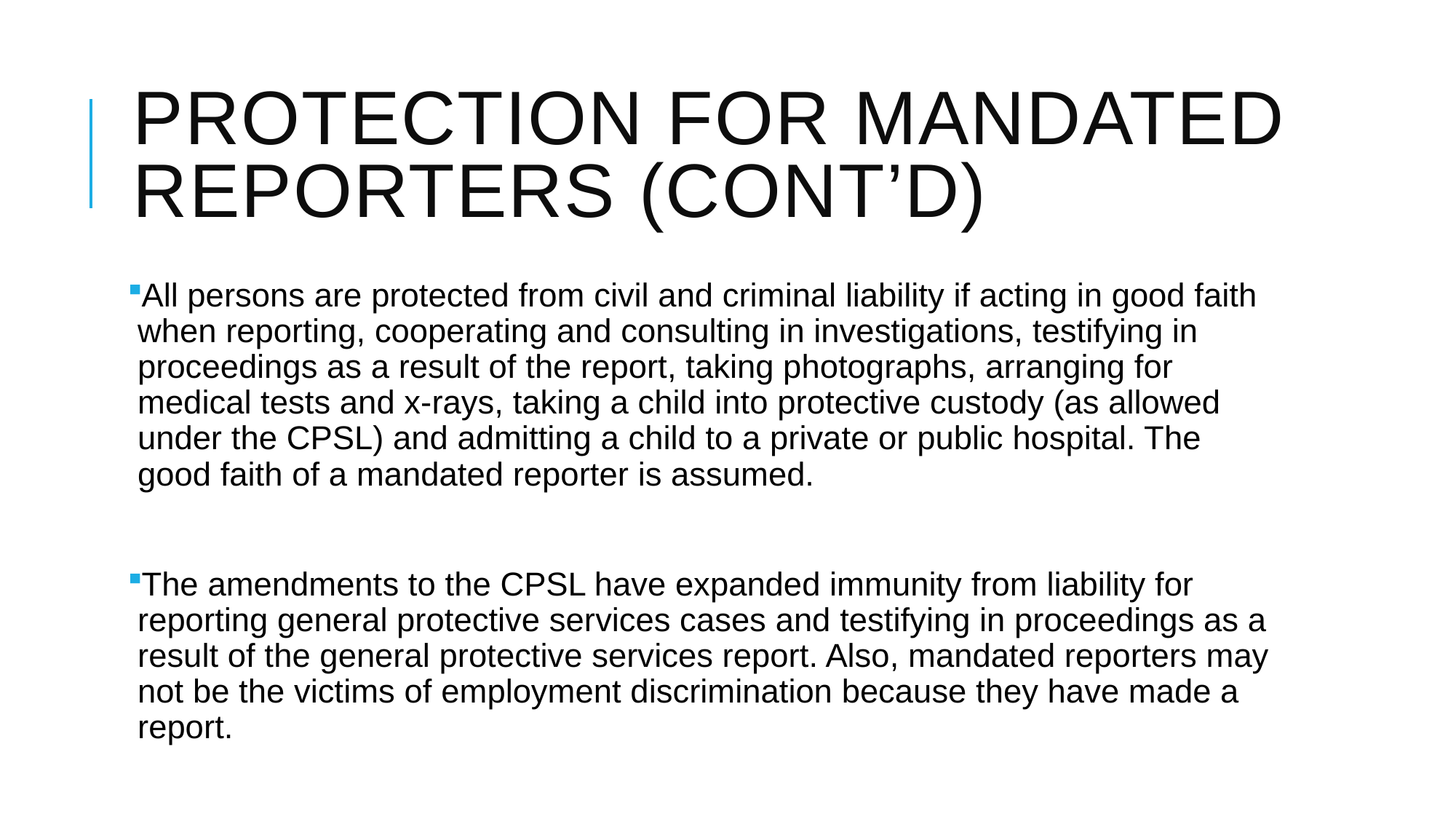

# Protection for Mandated Reporters (cont’d)
All persons are protected from civil and criminal liability if acting in good faith when reporting, cooperating and consulting in investigations, testifying in proceedings as a result of the report, taking photographs, arranging for medical tests and x-rays, taking a child into protective custody (as allowed under the CPSL) and admitting a child to a private or public hospital. The good faith of a mandated reporter is assumed.

The amendments to the CPSL have expanded immunity from liability for reporting general protective services cases and testifying in proceedings as a result of the general protective services report. Also, mandated reporters may not be the victims of employment discrimination because they have made a report.